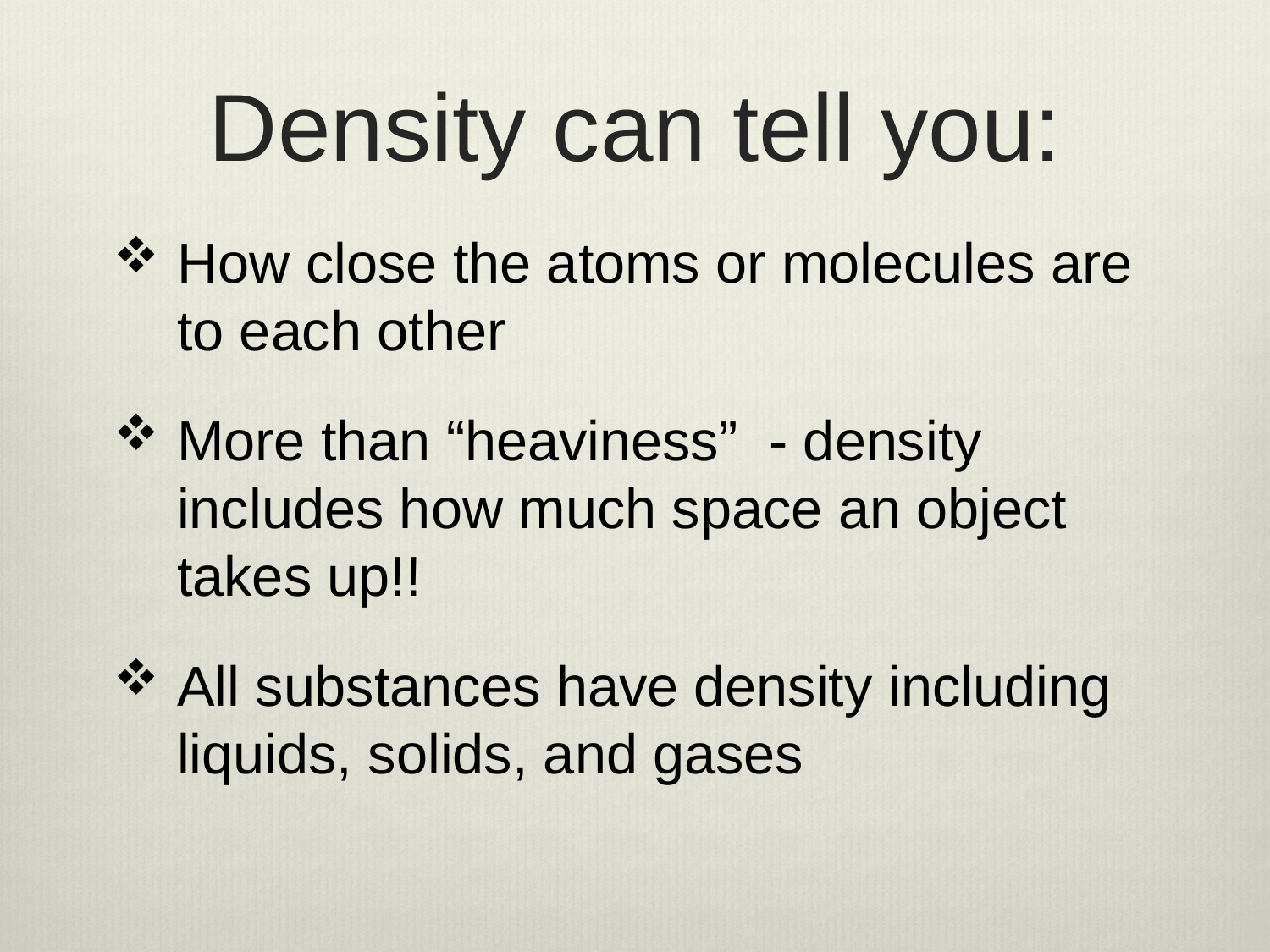

# Density can tell you:
How close the atoms or molecules are to each other
More than “heaviness”  - density includes how much space an object takes up!!
All substances have density including liquids, solids, and gases